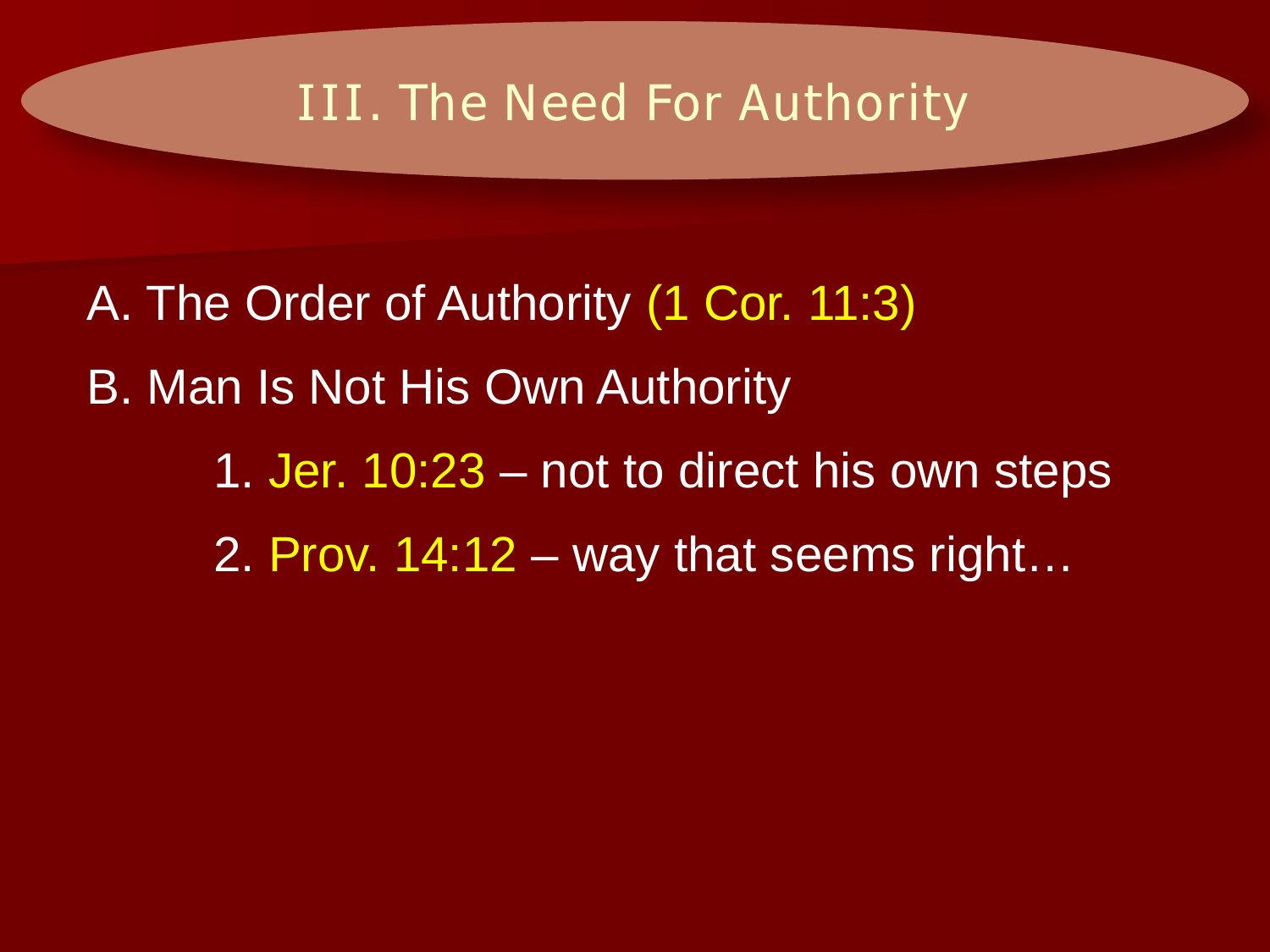

III. The Need For Authority
A. The Order of Authority (1 Cor. 11:3)
B. Man Is Not His Own Authority
	1. Jer. 10:23 – not to direct his own steps
	2. Prov. 14:12 – way that seems right…